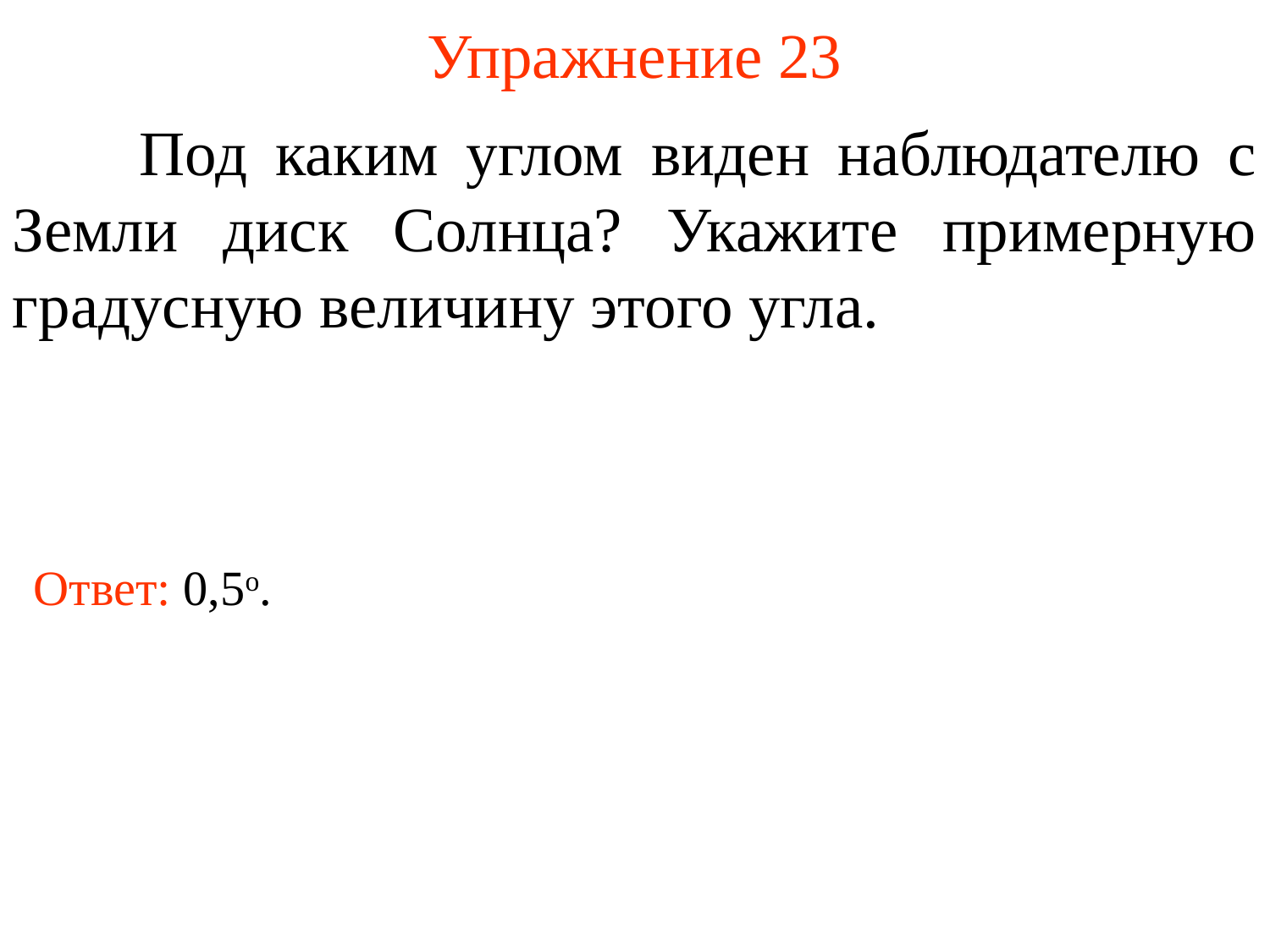

# Упражнение 23
	Под каким углом виден наблюдателю с Земли диск Солнца? Укажите примерную градусную величину этого угла.
Ответ: 0,5о.